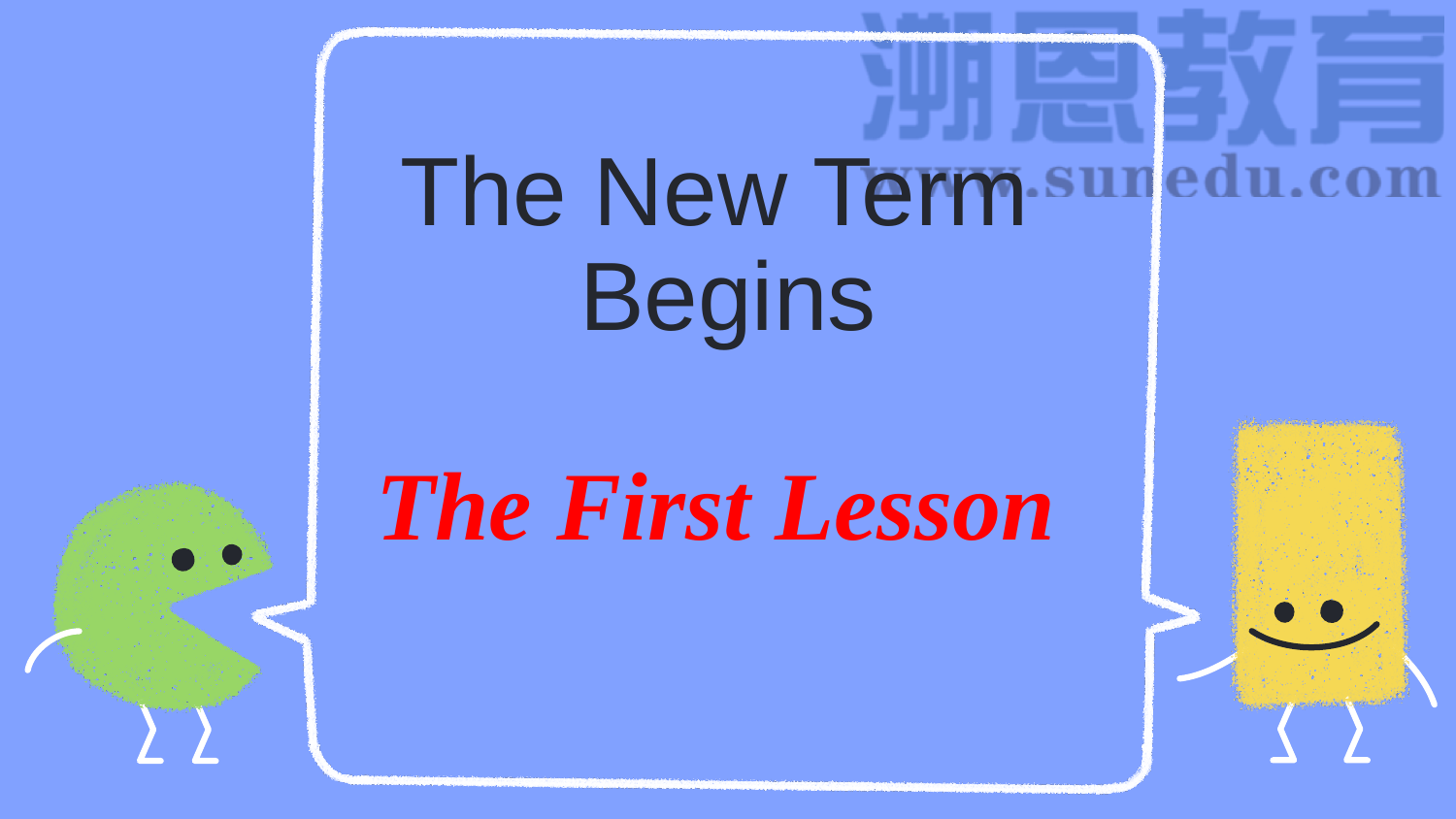

# The New Term Begins The First Lesson